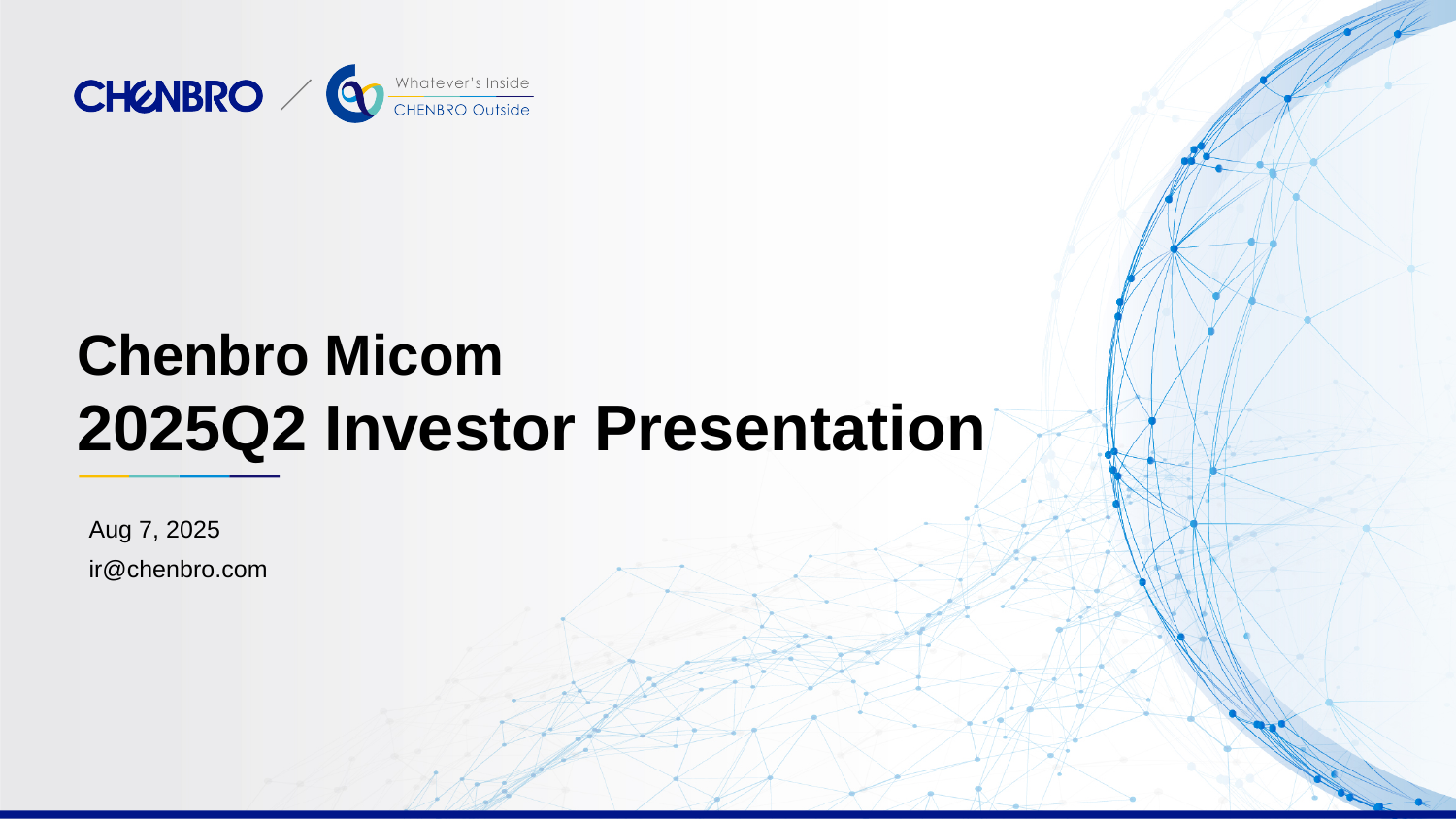

Chenbro Micom
2025Q2 Investor Presentation
Aug 7, 2025
ir@chenbro.com